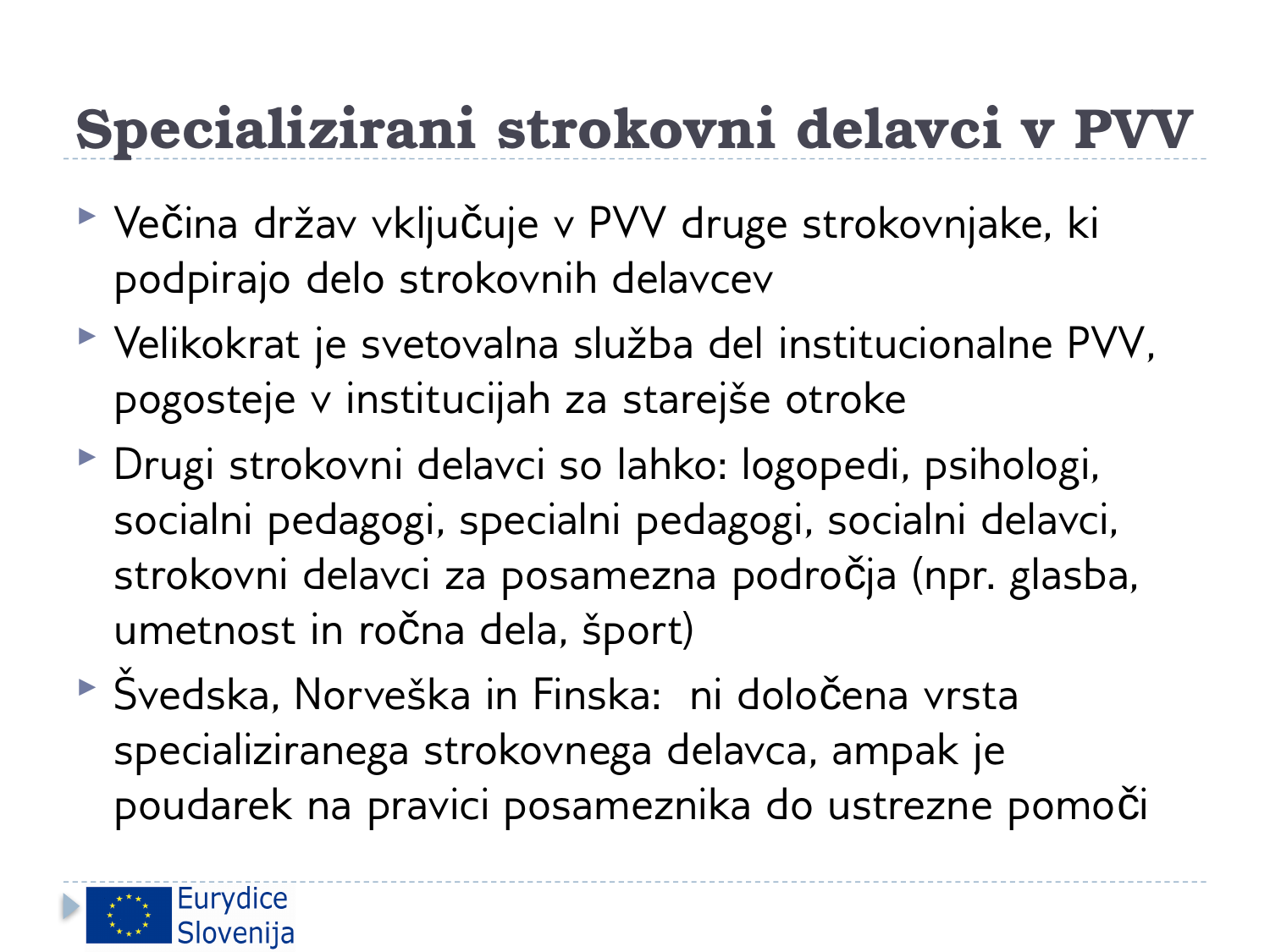

# Specializirani strokovni delavci v PVV
Večina držav vključuje v PVV druge strokovnjake, ki podpirajo delo strokovnih delavcev
Velikokrat je svetovalna služba del institucionalne PVV, pogosteje v institucijah za starejše otroke
Drugi strokovni delavci so lahko: logopedi, psihologi, socialni pedagogi, specialni pedagogi, socialni delavci, strokovni delavci za posamezna področja (npr. glasba, umetnost in ročna dela, šport)
Švedska, Norveška in Finska:  ni določena vrsta specializiranega strokovnega delavca, ampak je poudarek na pravici posameznika do ustrezne pomoči